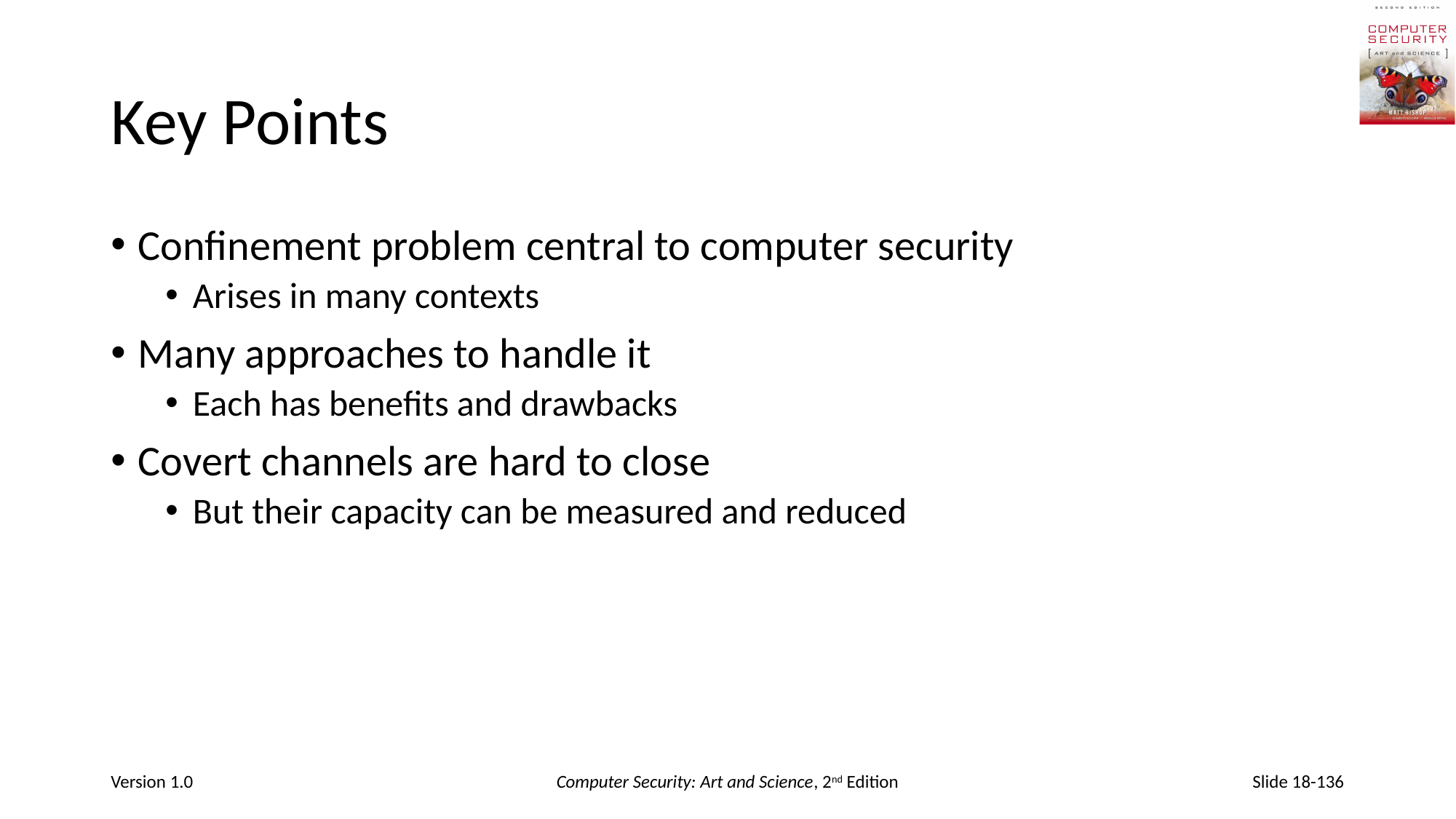

# Key Points
Confinement problem central to computer security
Arises in many contexts
Many approaches to handle it
Each has benefits and drawbacks
Covert channels are hard to close
But their capacity can be measured and reduced
Version 1.0
Computer Security: Art and Science, 2nd Edition
Slide 18-136